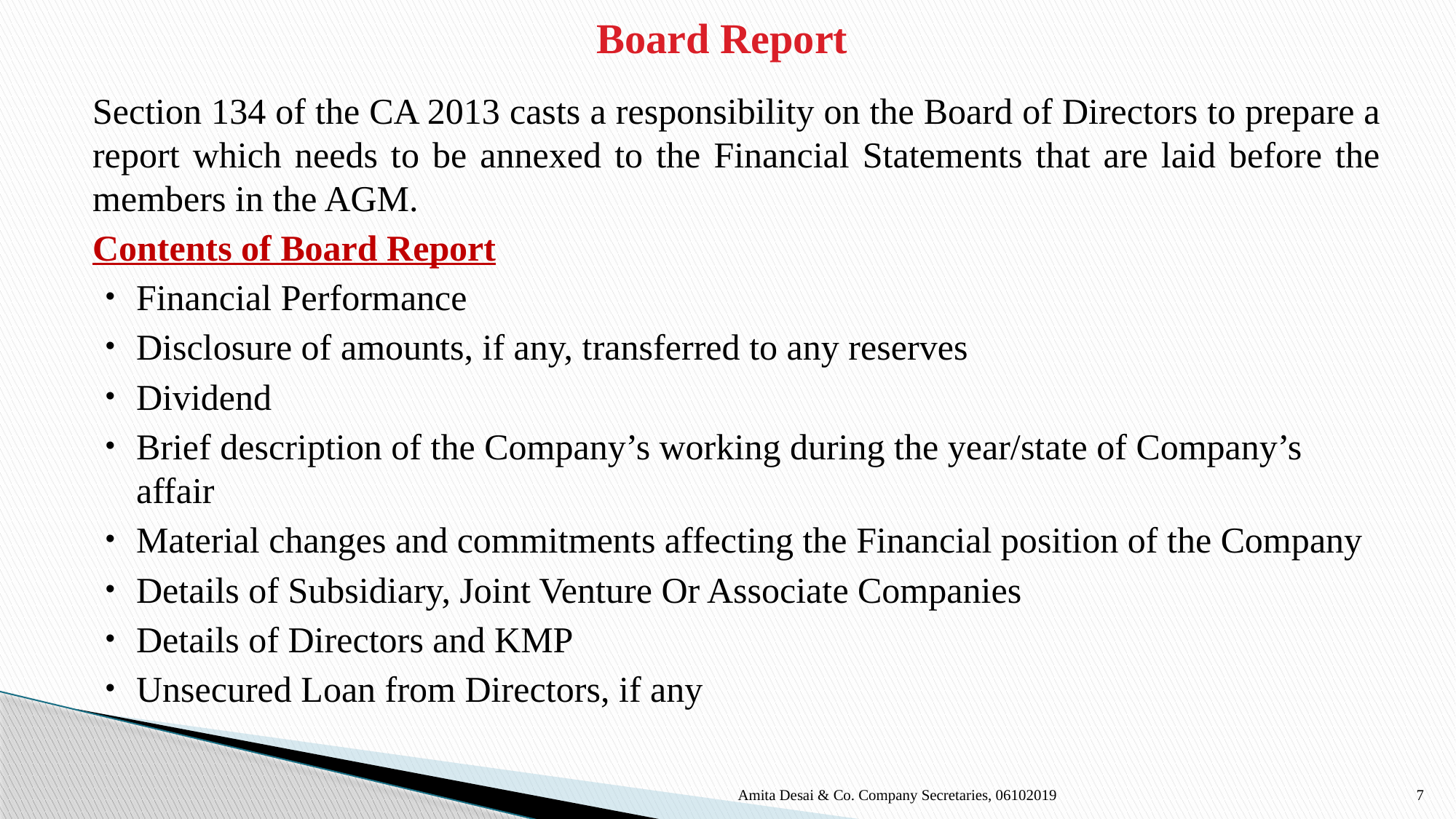

# Board Report
Section 134 of the CA 2013 casts a responsibility on the Board of Directors to prepare a report which needs to be annexed to the Financial Statements that are laid before the members in the AGM.
Contents of Board Report
Financial Performance
Disclosure of amounts, if any, transferred to any reserves
Dividend
Brief description of the Company’s working during the year/state of Company’s affair
Material changes and commitments affecting the Financial position of the Company
Details of Subsidiary, Joint Venture Or Associate Companies
Details of Directors and KMP
Unsecured Loan from Directors, if any

Amita Desai & Co. Company Secretaries, 06102019
7